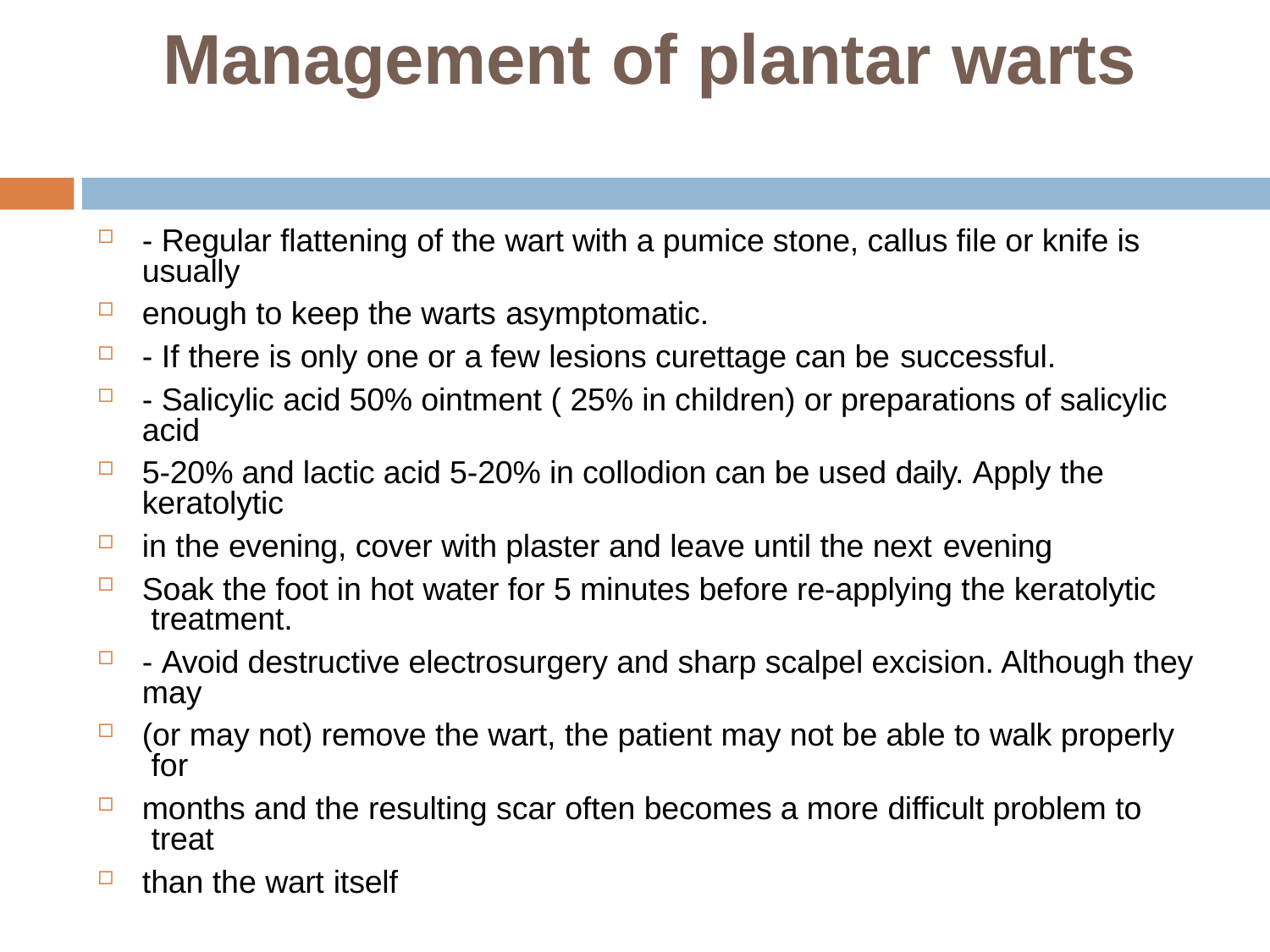

# Management of plantar warts
- Regular flattening of the wart with a pumice stone, callus file or knife is  usually
enough to keep the warts asymptomatic.
- If there is only one or a few lesions curettage can be successful.
- Salicylic acid 50% ointment ( 25% in children) or preparations of salicylic  acid
5-20% and lactic acid 5-20% in collodion can be used daily. Apply the  keratolytic
in the evening, cover with plaster and leave until the next evening
Soak the foot in hot water for 5 minutes before re-applying the keratolytic  treatment.
- Avoid destructive electrosurgery and sharp scalpel excision. Although they  may
(or may not) remove the wart, the patient may not be able to walk properly  for
months and the resulting scar often becomes a more difficult problem to  treat
than the wart itself